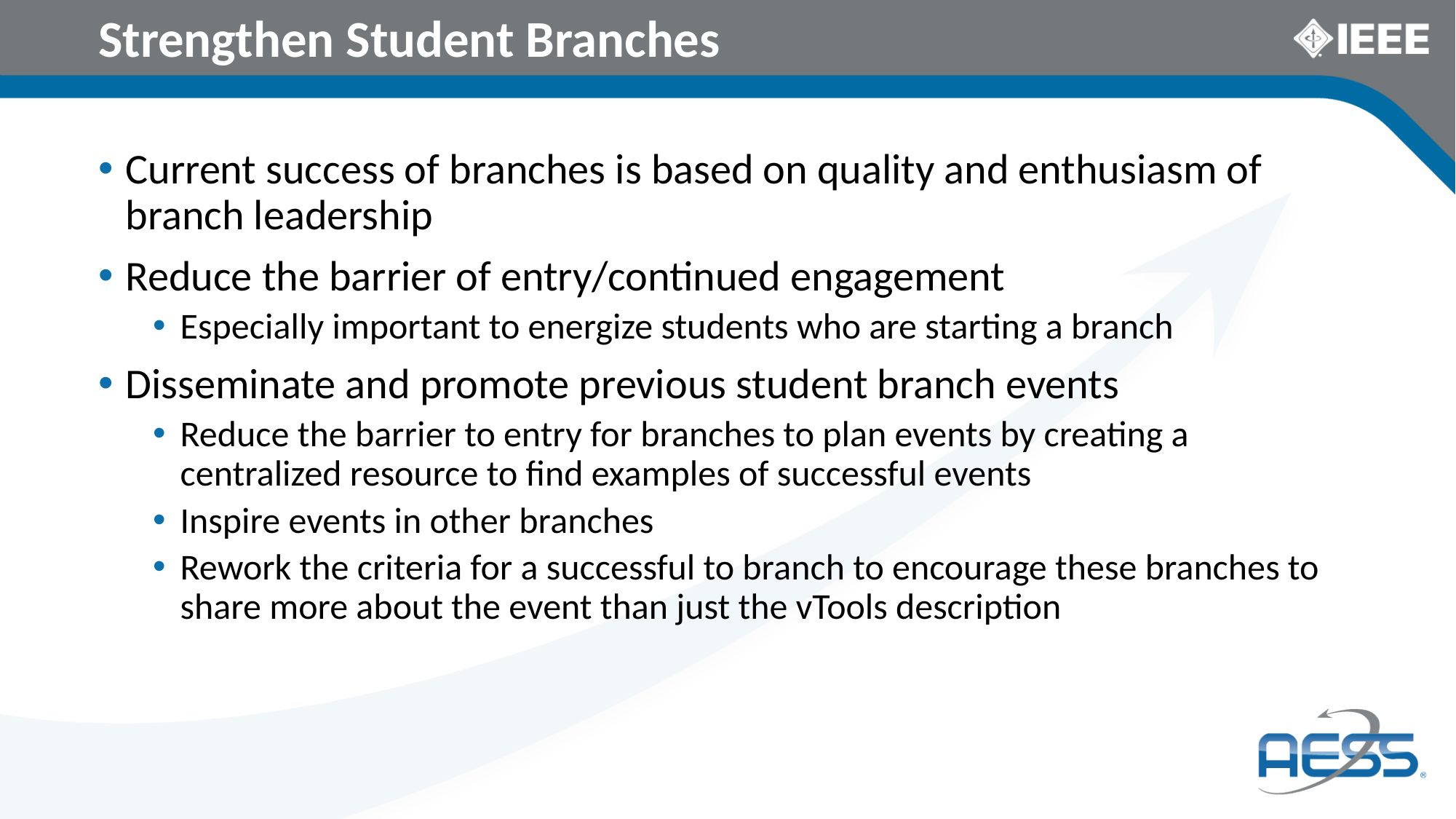

# Strengthen Student Branches
Current success of branches is based on quality and enthusiasm of branch leadership
Reduce the barrier of entry/continued engagement
Especially important to energize students who are starting a branch
Disseminate and promote previous student branch events
Reduce the barrier to entry for branches to plan events by creating a centralized resource to find examples of successful events
Inspire events in other branches
Rework the criteria for a successful to branch to encourage these branches to share more about the event than just the vTools description